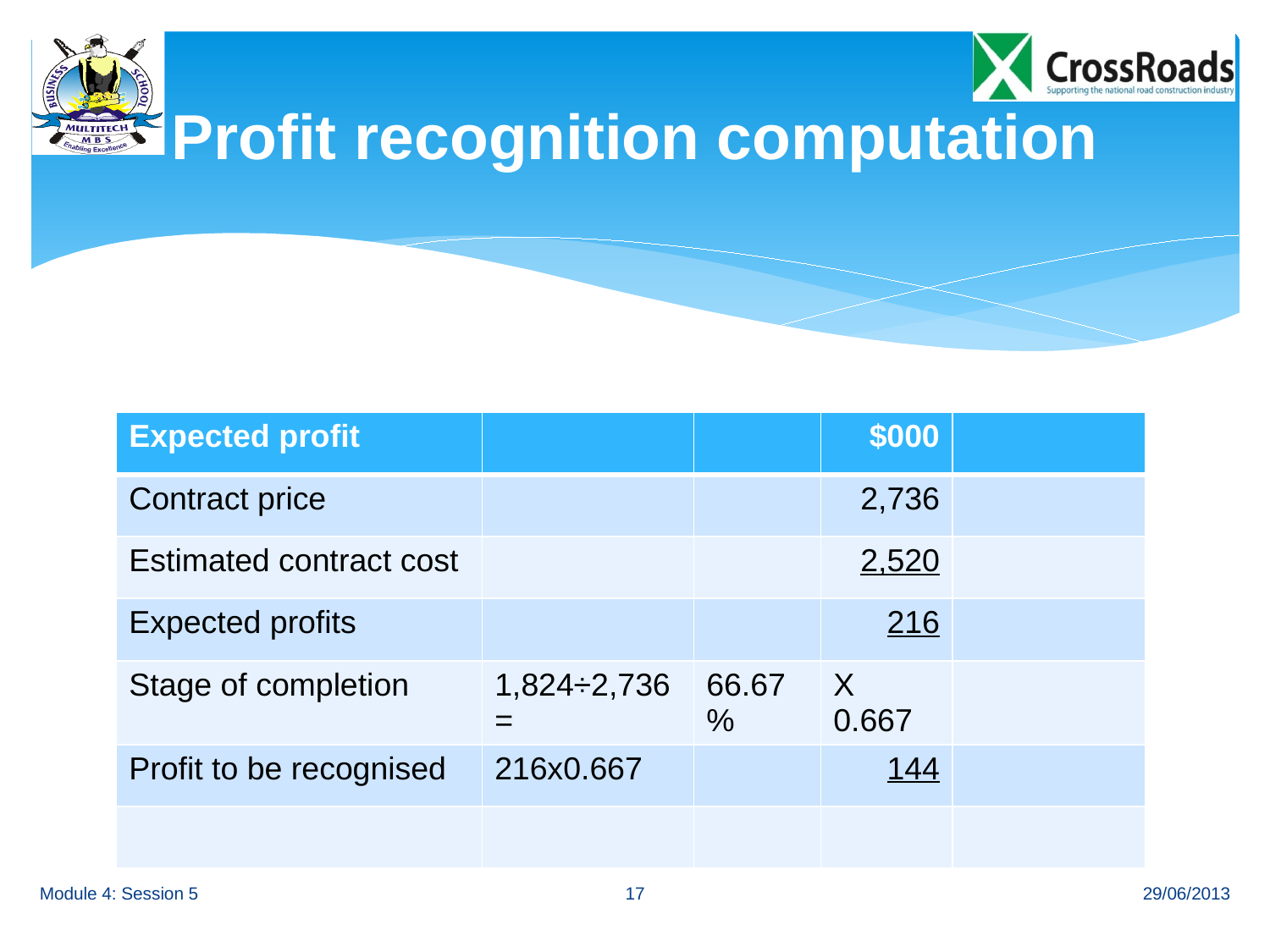

# Profit recognition computation
| Expected profit |  |  | $000 |  |
| --- | --- | --- | --- | --- |
| Contract price |  |  | 2,736 |  |
| Estimated contract cost |  |  | 2,520 |  |
| Expected profits |  |  | 216 |  |
| Stage of completion | 1,824÷2,736= | 66.67% | X 0.667 |  |
| Profit to be recognised | 216x0.667 |  | 144 |  |
|  |  |  |  |  |
17
Module 4: Session 5
29/06/2013